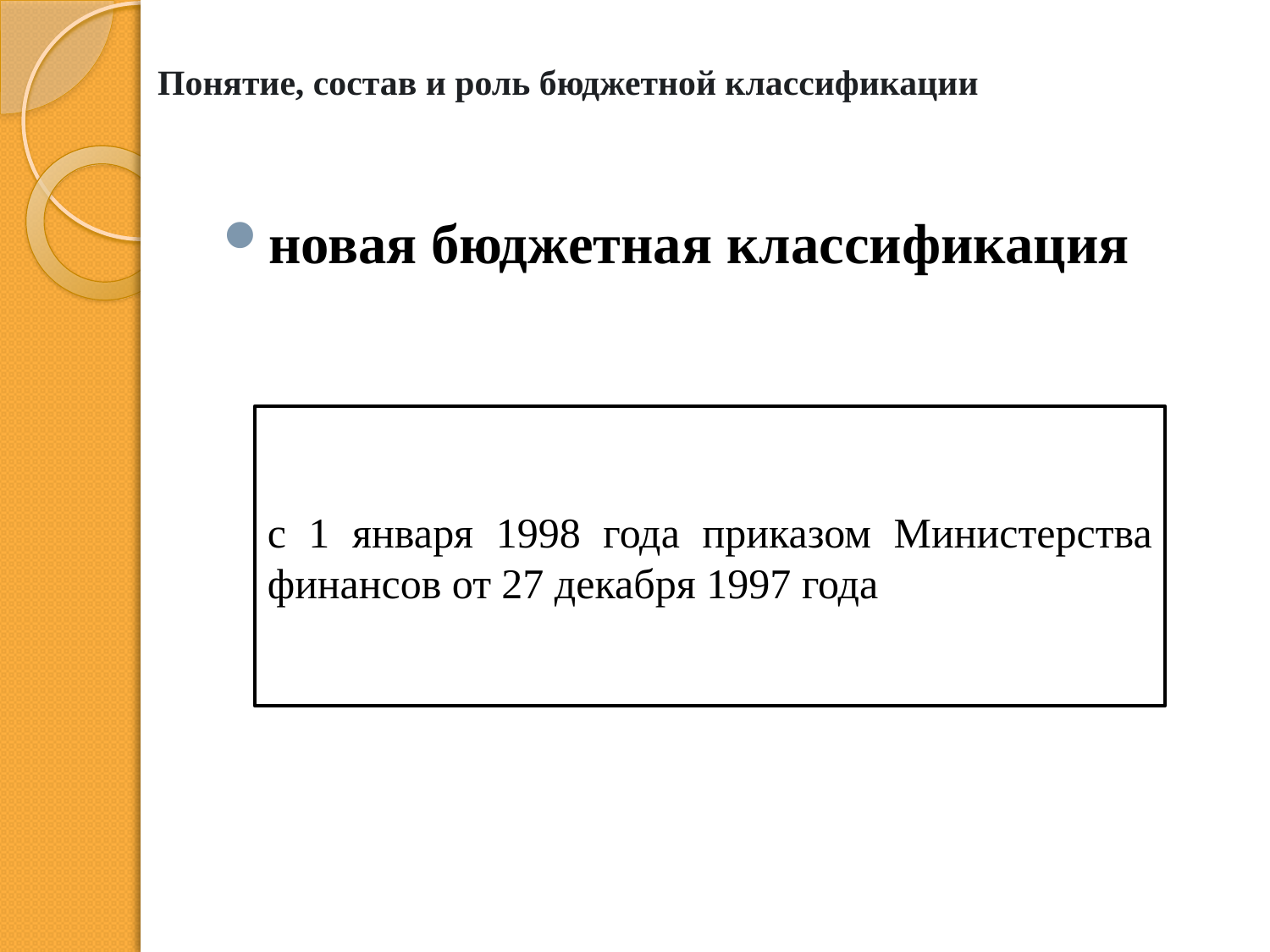

# Понятие, состав и роль бюджетной классификации
новая бюджетная классификация

с 1 января 1998 года приказом Министерства финансов от 27 декабря 1997 года